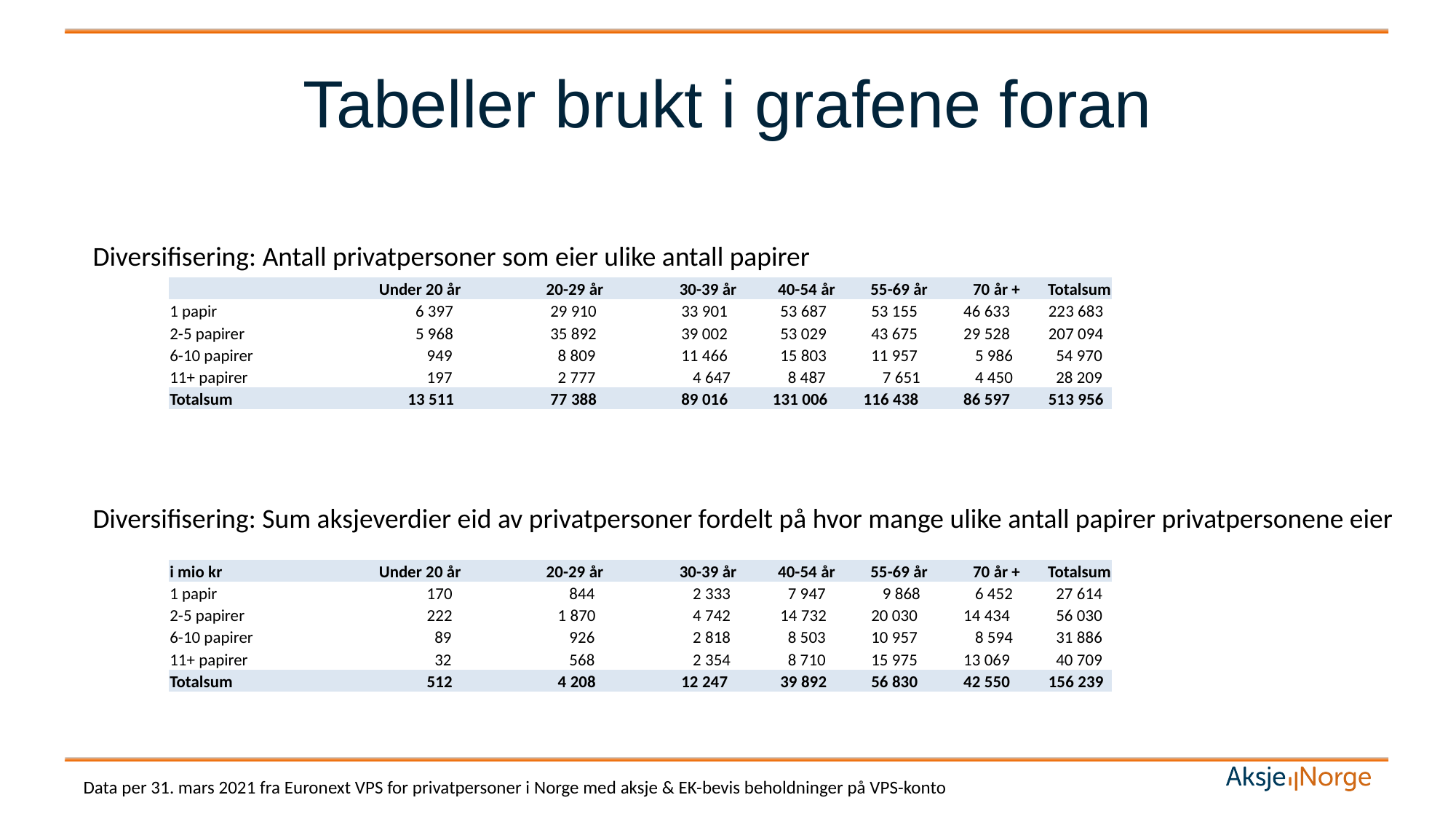

# Tabeller brukt i grafene foran
Diversifisering: Antall privatpersoner som eier ulike antall papirer
|  | Under 20 år | 20-29 år | 30-39 år | 40-54 år | 55-69 år | 70 år + | Totalsum |
| --- | --- | --- | --- | --- | --- | --- | --- |
| 1 papir | 6 397 | 29 910 | 33 901 | 53 687 | 53 155 | 46 633 | 223 683 |
| 2-5 papirer | 5 968 | 35 892 | 39 002 | 53 029 | 43 675 | 29 528 | 207 094 |
| 6-10 papirer | 949 | 8 809 | 11 466 | 15 803 | 11 957 | 5 986 | 54 970 |
| 11+ papirer | 197 | 2 777 | 4 647 | 8 487 | 7 651 | 4 450 | 28 209 |
| Totalsum | 13 511 | 77 388 | 89 016 | 131 006 | 116 438 | 86 597 | 513 956 |
Diversifisering: Sum aksjeverdier eid av privatpersoner fordelt på hvor mange ulike antall papirer privatpersonene eier
| i mio kr | Under 20 år | 20-29 år | 30-39 år | 40-54 år | 55-69 år | 70 år + | Totalsum |
| --- | --- | --- | --- | --- | --- | --- | --- |
| 1 papir | 170 | 844 | 2 333 | 7 947 | 9 868 | 6 452 | 27 614 |
| 2-5 papirer | 222 | 1 870 | 4 742 | 14 732 | 20 030 | 14 434 | 56 030 |
| 6-10 papirer | 89 | 926 | 2 818 | 8 503 | 10 957 | 8 594 | 31 886 |
| 11+ papirer | 32 | 568 | 2 354 | 8 710 | 15 975 | 13 069 | 40 709 |
| Totalsum | 512 | 4 208 | 12 247 | 39 892 | 56 830 | 42 550 | 156 239 |
Data per 31. mars 2021 fra Euronext VPS for privatpersoner i Norge med aksje & EK-bevis beholdninger på VPS-konto